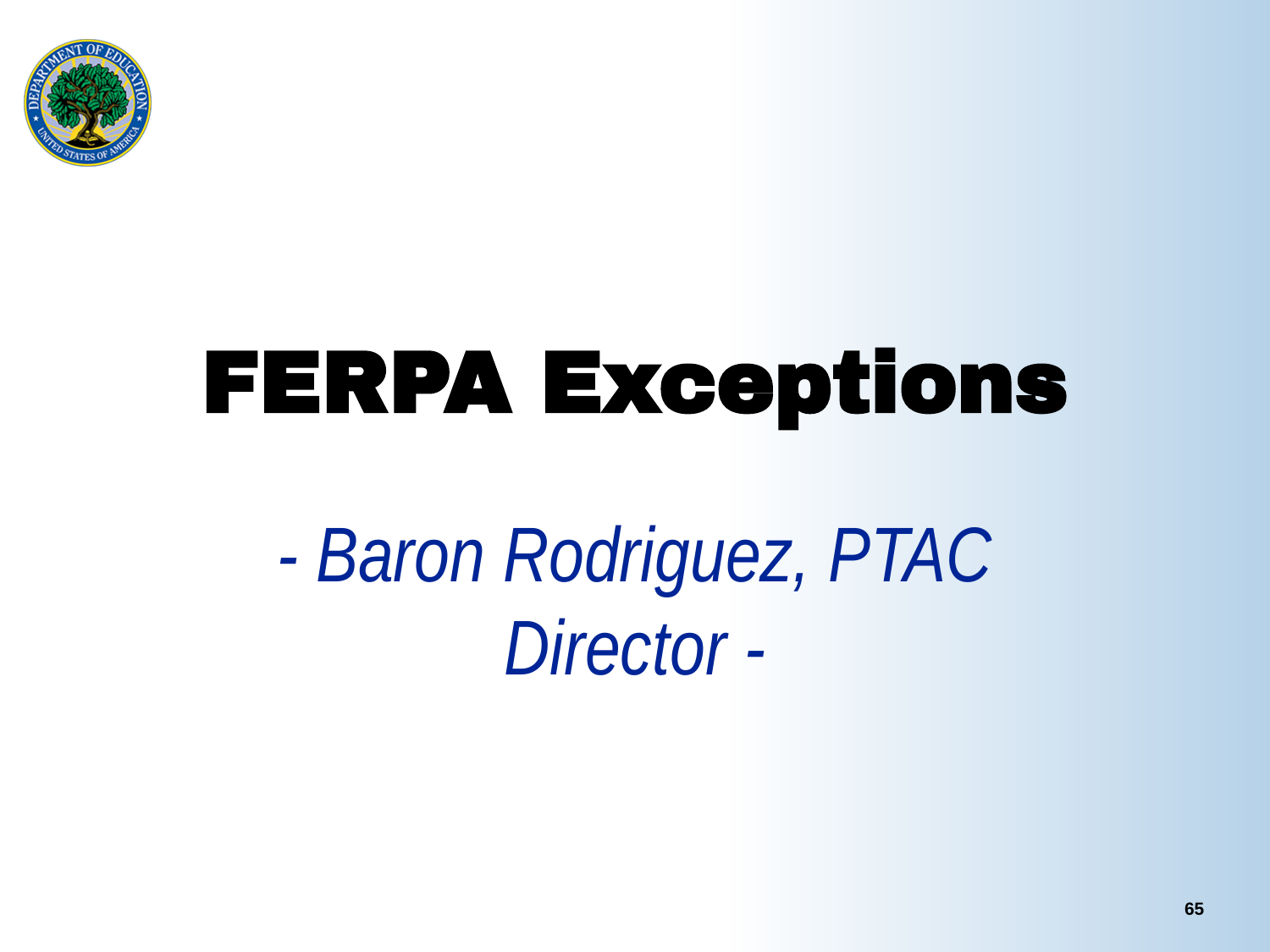

# FERPA Exceptions
- Baron Rodriguez, PTAC Director -
65